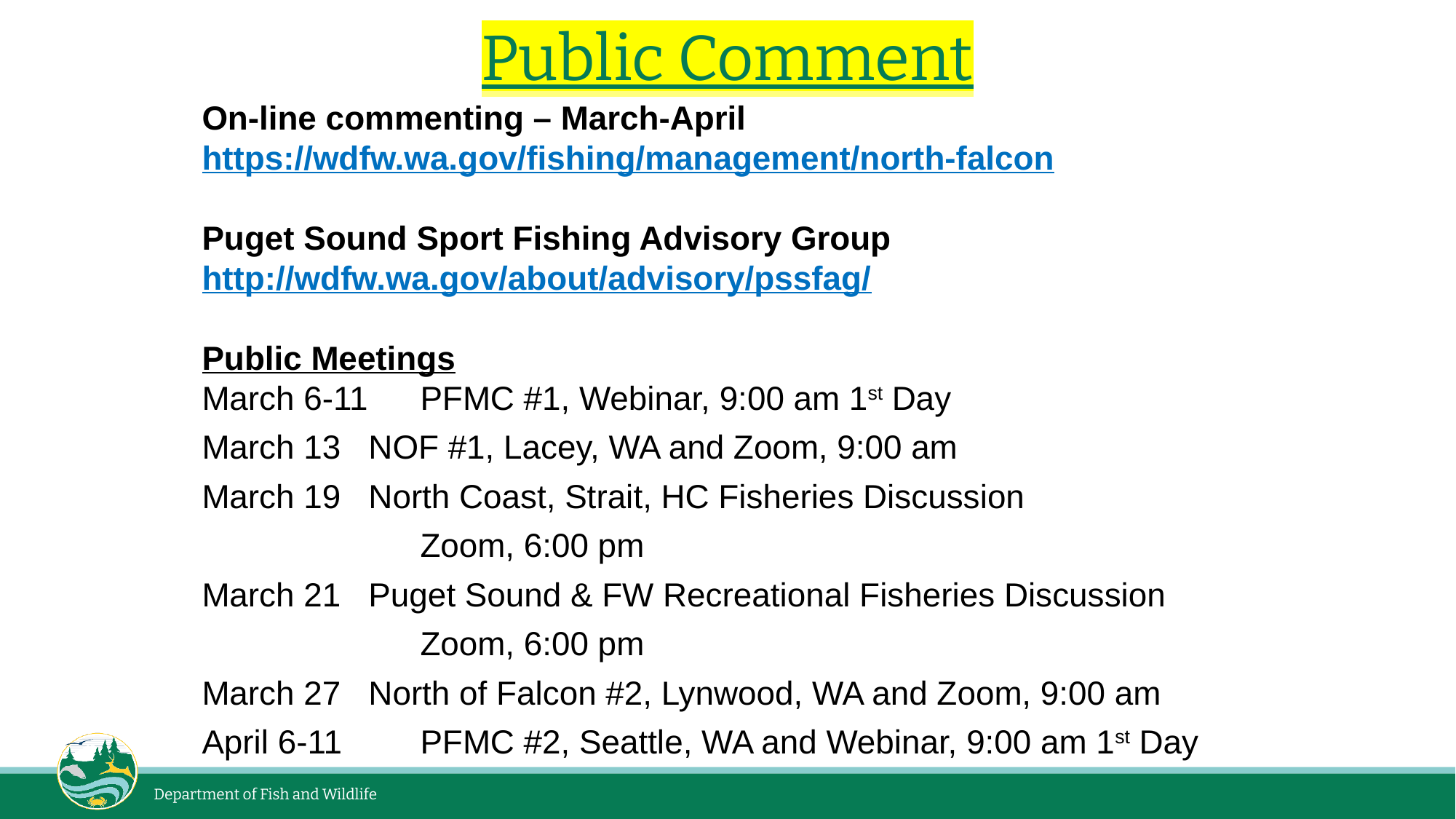

# Public Comment
On-line commenting – March-April https://wdfw.wa.gov/fishing/management/north-falcon

Puget Sound Sport Fishing Advisory Group
http://wdfw.wa.gov/about/advisory/pssfag/

Public Meetings
March 6-11 	PFMC #1, Webinar, 9:00 am 1st Day
March 13   NOF #1, Lacey, WA and Zoom, 9:00 am
March 19   North Coast, Strait, HC Fisheries Discussion
		Zoom, 6:00 pm
March 21   Puget Sound & FW Recreational Fisheries Discussion
		Zoom, 6:00 pm
March 27   North of Falcon #2, Lynwood, WA and Zoom, 9:00 am
April 6-11  	PFMC #2, Seattle, WA and Webinar, 9:00 am 1st Day